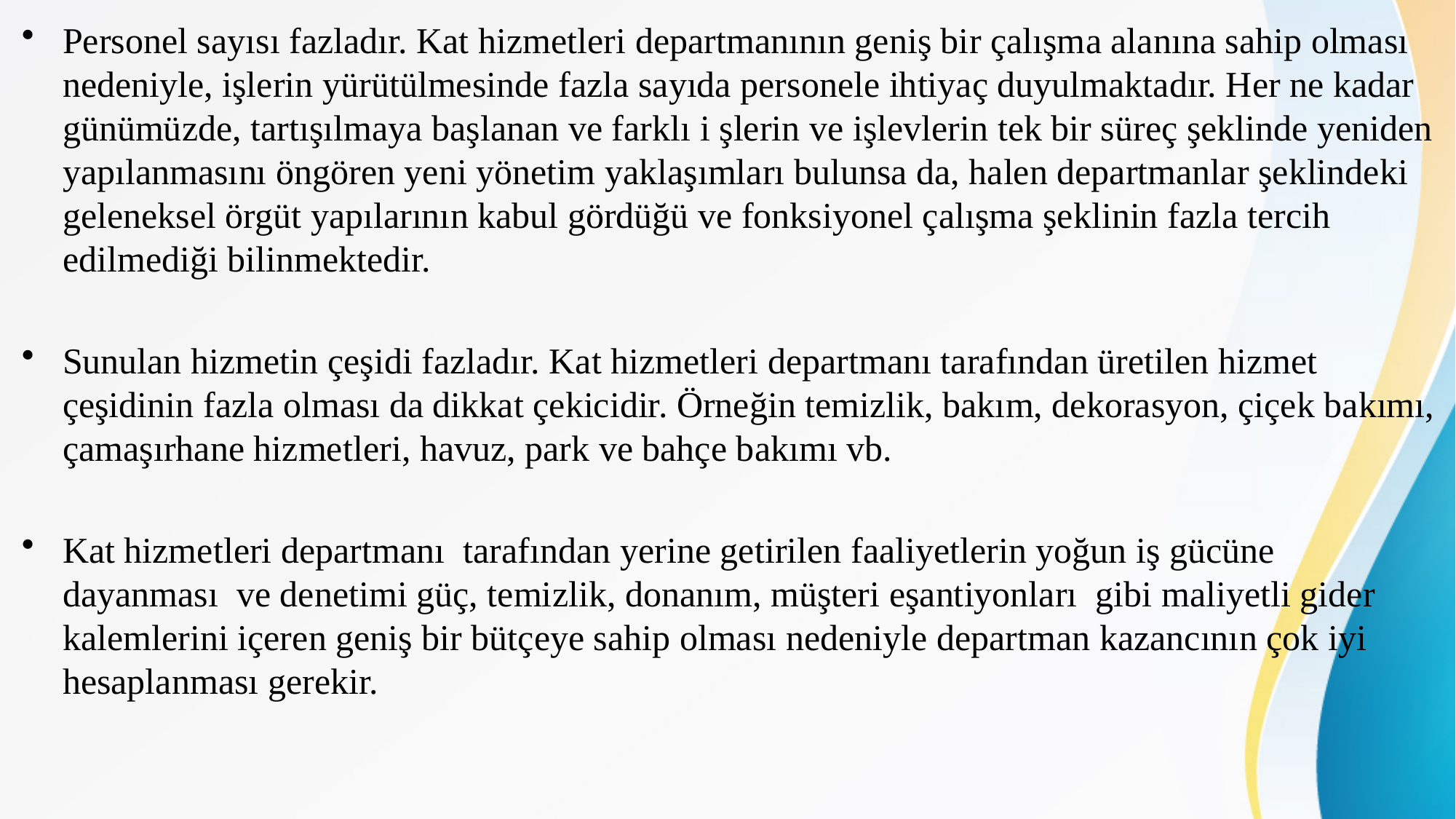

Personel sayısı fazladır. Kat hizmetleri departmanının geniş bir çalışma alanına sahip olması nedeniyle, işlerin yürütülmesinde fazla sayıda personele ihtiyaç duyulmaktadır. Her ne kadar günümüzde, tartışılmaya başlanan ve farklı i şlerin ve işlevlerin tek bir süreç şeklinde yeniden yapılanmasını öngören yeni yönetim yaklaşımları bulunsa da, halen departmanlar şeklindeki geleneksel örgüt yapılarının kabul gördüğü ve fonksiyonel çalışma şeklinin fazla tercih edilmediği bilinmektedir.

Sunulan hizmetin çeşidi fazladır. Kat hizmetleri departmanı tarafından üretilen hizmet çeşidinin fazla olması da dikkat çekicidir. Örneğin temizlik, bakım, dekorasyon, çiçek bakımı, çamaşırhane hizmetleri, havuz, park ve bahçe bakımı vb.

Kat hizmetleri departmanı  tarafından yerine getirilen faaliyetlerin yoğun iş gücüne dayanması  ve denetimi güç, temizlik, donanım, müşteri eşantiyonları  gibi maliyetli gider kalemlerini içeren geniş bir bütçeye sahip olması nedeniyle departman kazancının çok iyi hesaplanması gerekir.